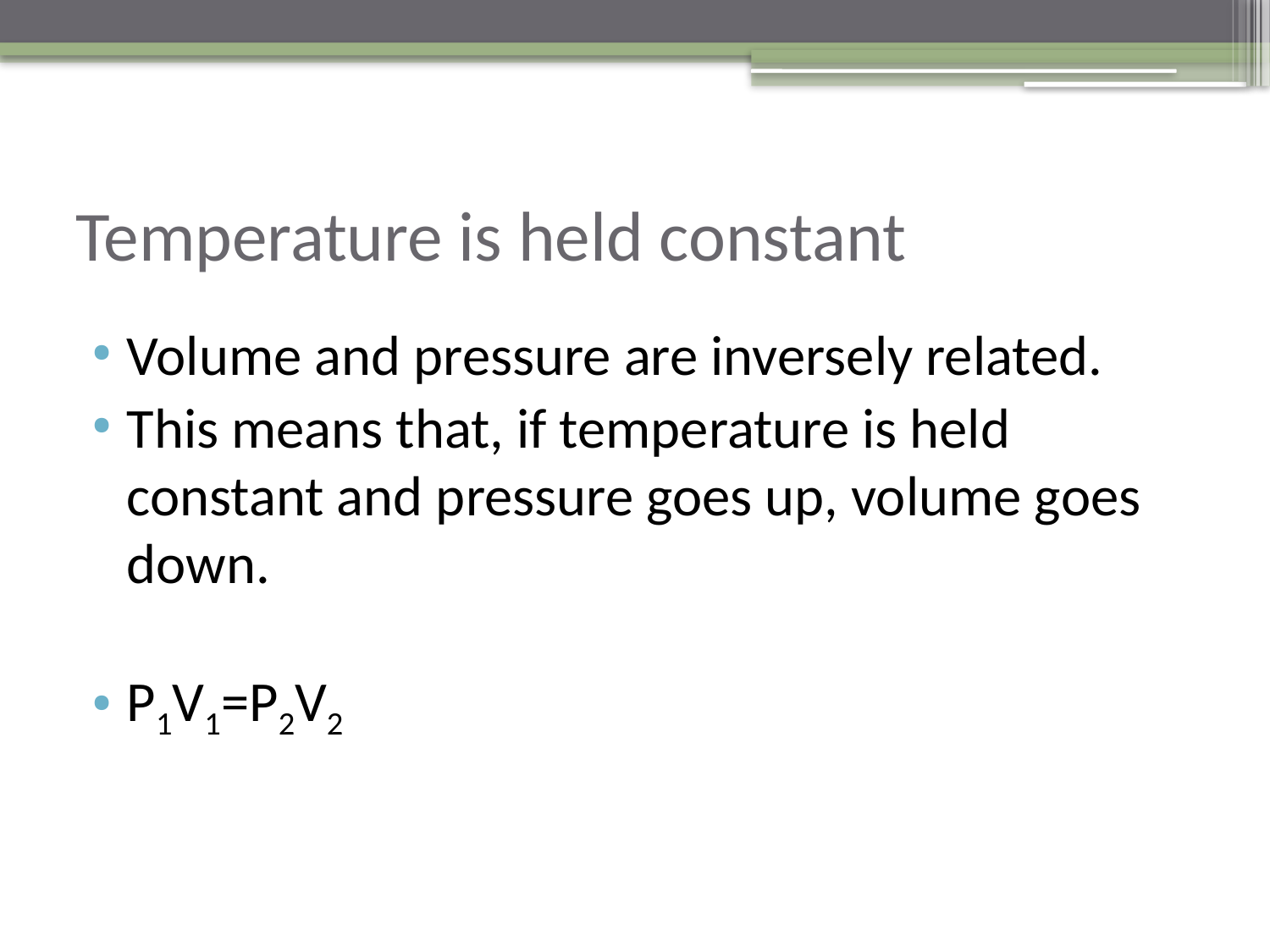

# Temperature is held constant
Volume and pressure are inversely related.
This means that, if temperature is held constant and pressure goes up, volume goes down.

P1V1=P2V2